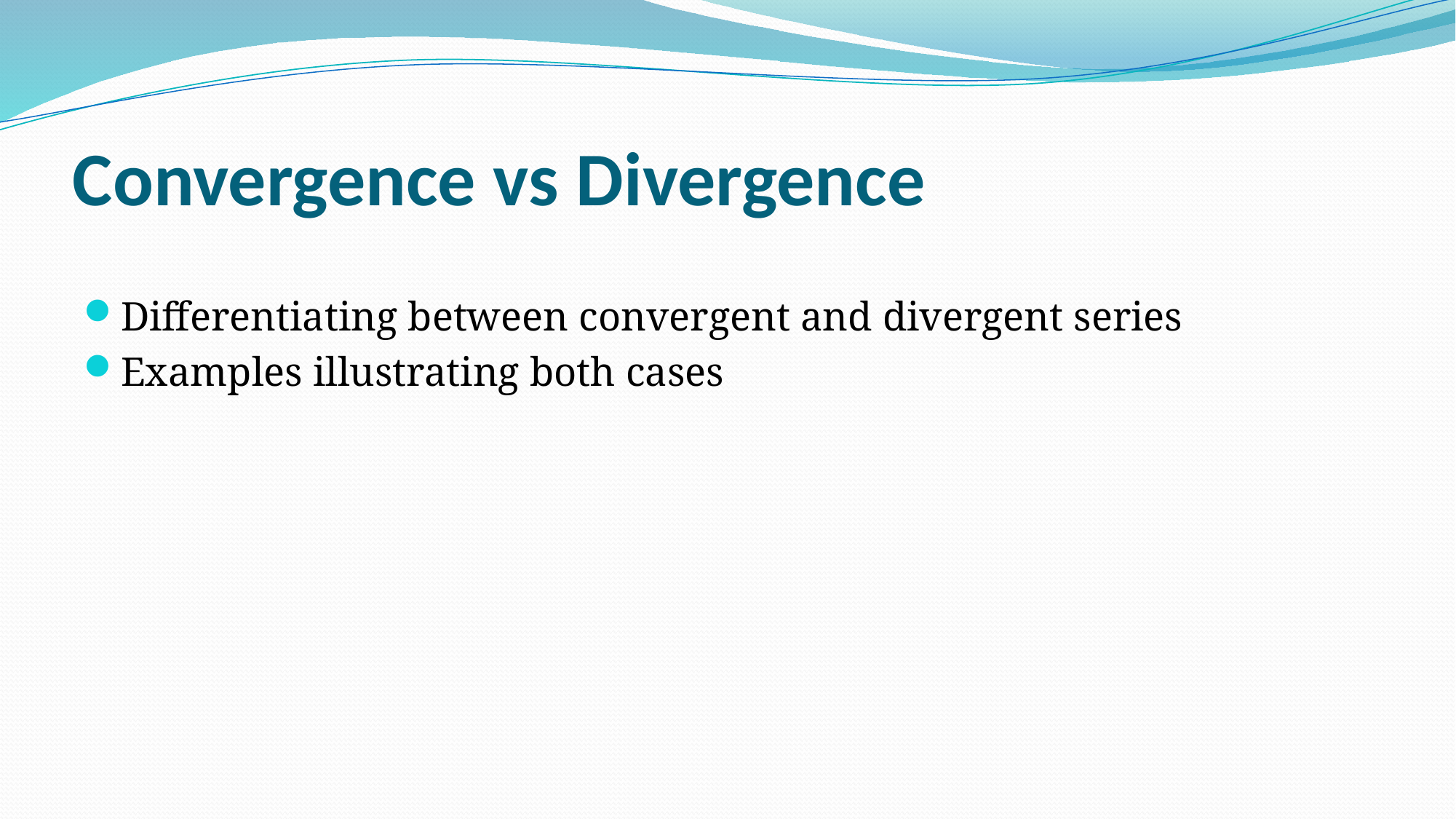

# Convergence vs Divergence

Differentiating between convergent and divergent series
Examples illustrating both cases